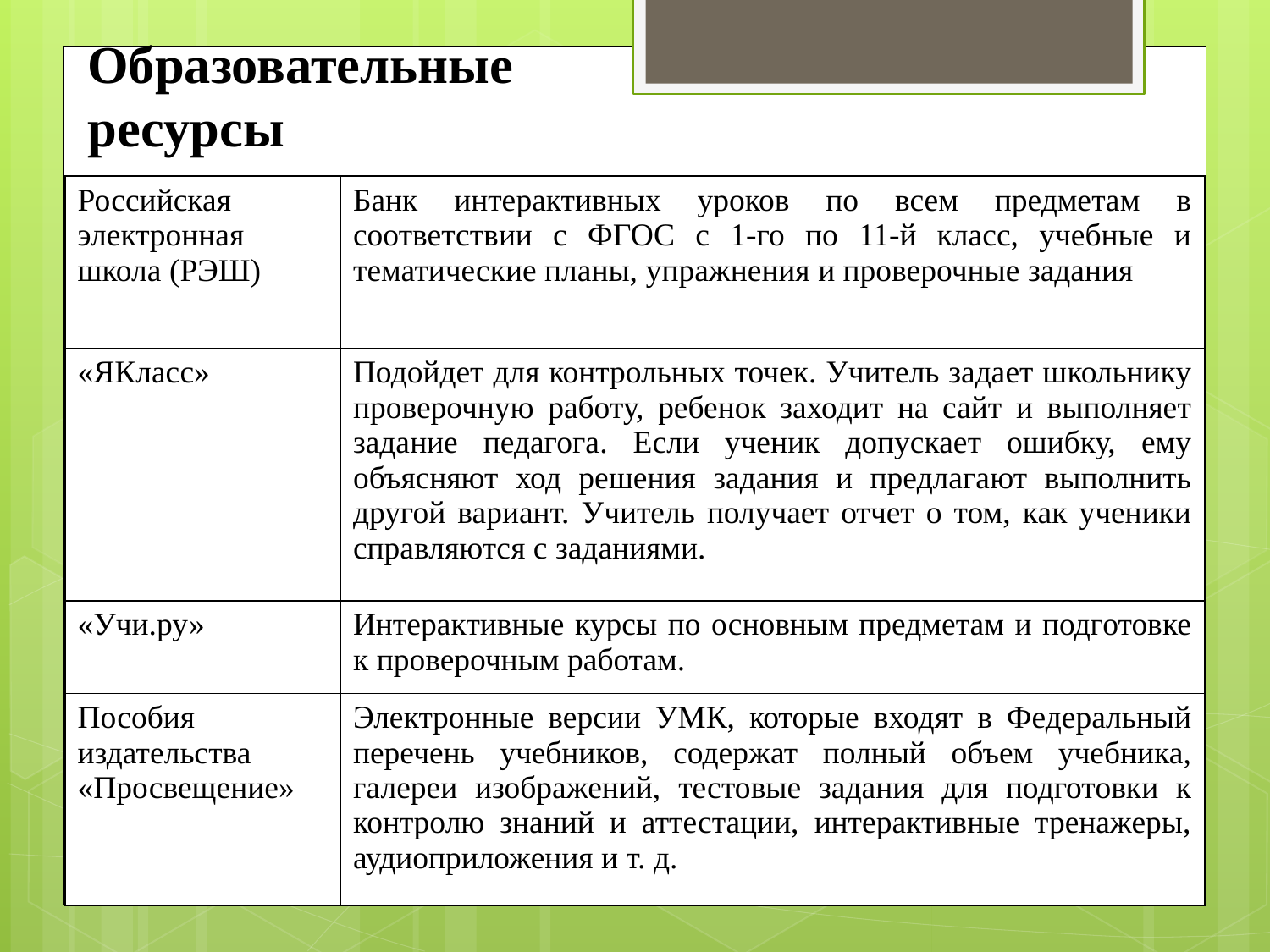

# Образовательные ресурсы
| Российская электронная школа (РЭШ) | Банк интерактивных уроков по всем предметам в соответствии с ФГОС с 1-го по 11-й класс, учебные и тематические планы, упражнения и проверочные задания |
| --- | --- |
| «ЯКласс» | Подойдет для контрольных точек. Учитель задает школьнику проверочную работу, ребенок заходит на сайт и выполняет задание педагога. Если ученик допускает ошибку, ему объясняют ход решения задания и предлагают выполнить другой вариант. Учитель получает отчет о том, как ученики справляются с заданиями. |
| «Учи.ру» | Интерактивные курсы по основным предметам и подготовке к проверочным работам. |
| Пособия издательства «Просвещение» | Электронные версии УМК, которые входят в Федеральный перечень учебников, содержат полный объем учебника, галереи изображений, тестовые задания для подготовки к контролю знаний и аттестации, интерактивные тренажеры, аудиоприложения и т. д. |